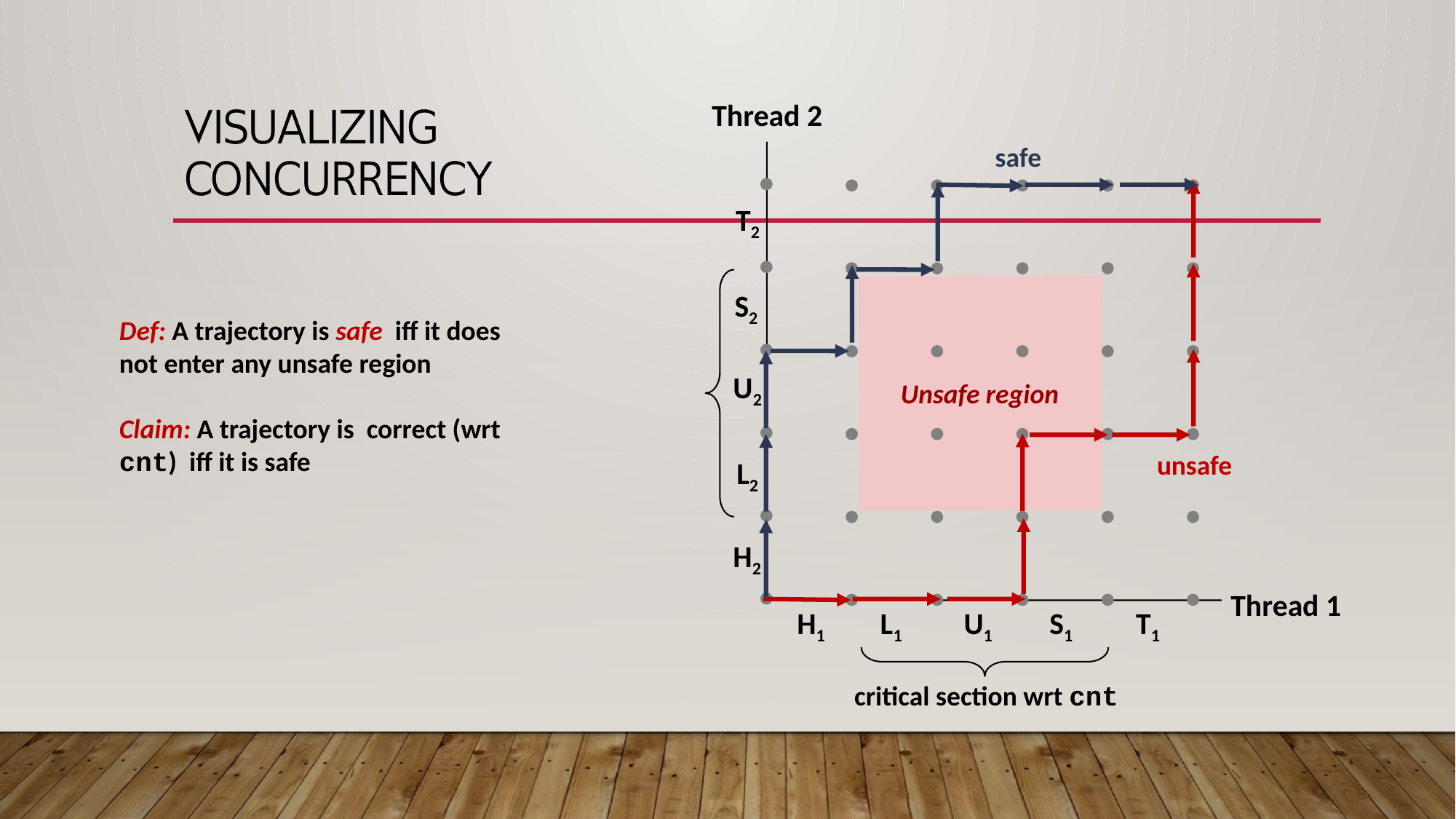

Thread 2
# Visualizing concurrency
safe

T2

S2
Def: A trajectory is safe  iff it does not enter any unsafe region

Claim: A trajectory is  correct (wrt cnt)  iff it is safe

U2
Unsafe region

unsafe
L2

H2

Thread 1

H1
L1
U1
S1
T1
critical section wrt cnt